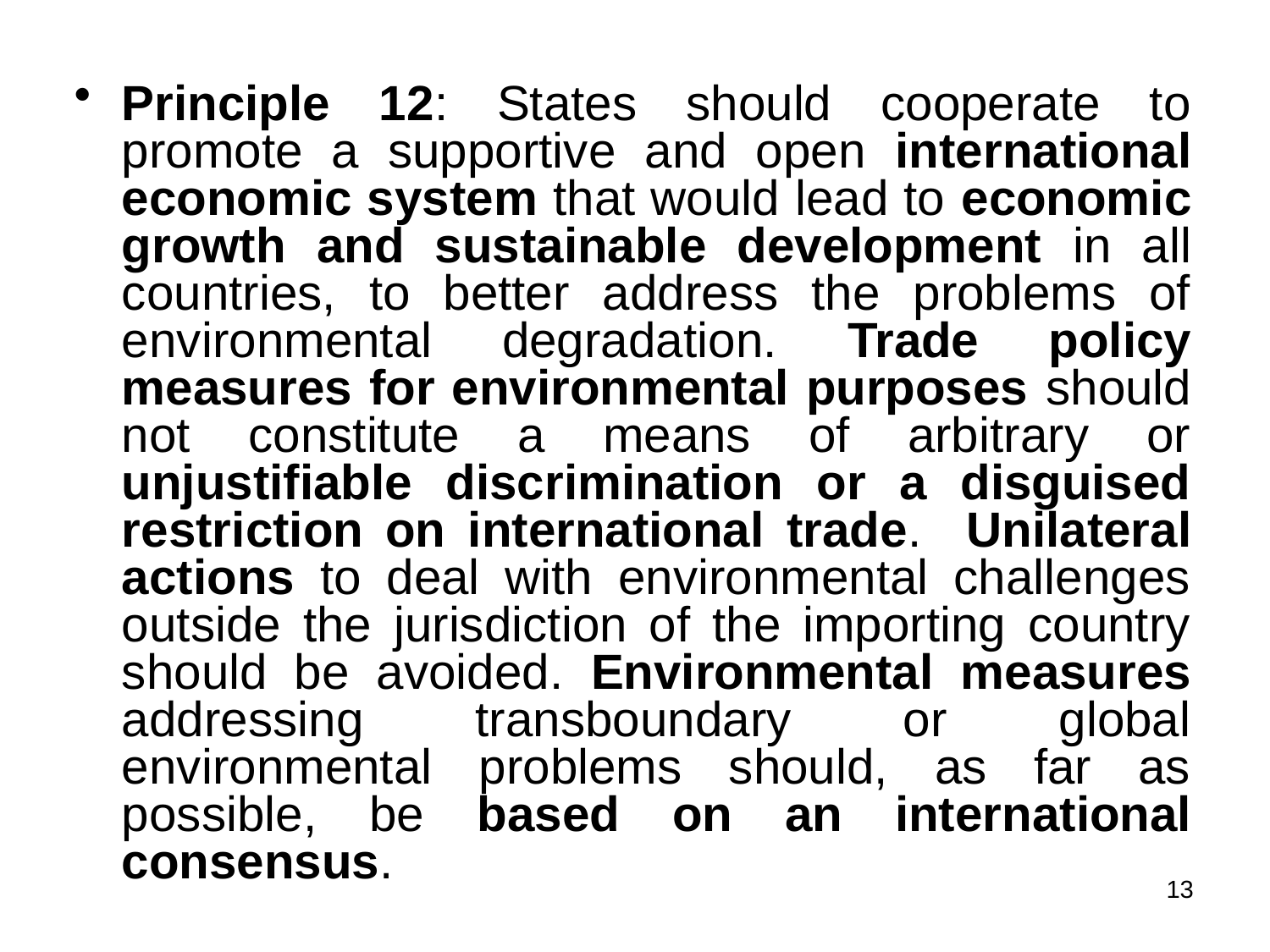

Principle 12: States should cooperate to promote a supportive and open international economic system that would lead to economic growth and sustainable development in all countries, to better address the problems of environmental degradation. Trade policy measures for environmental purposes should not constitute a means of arbitrary or unjustifiable discrimination or a disguised restriction on international trade.  Unilateral actions to deal with environmental challenges outside the jurisdiction of the importing country should be avoided. Environmental measures addressing transboundary or global environmental problems should, as far as possible, be based on an international consensus.
13